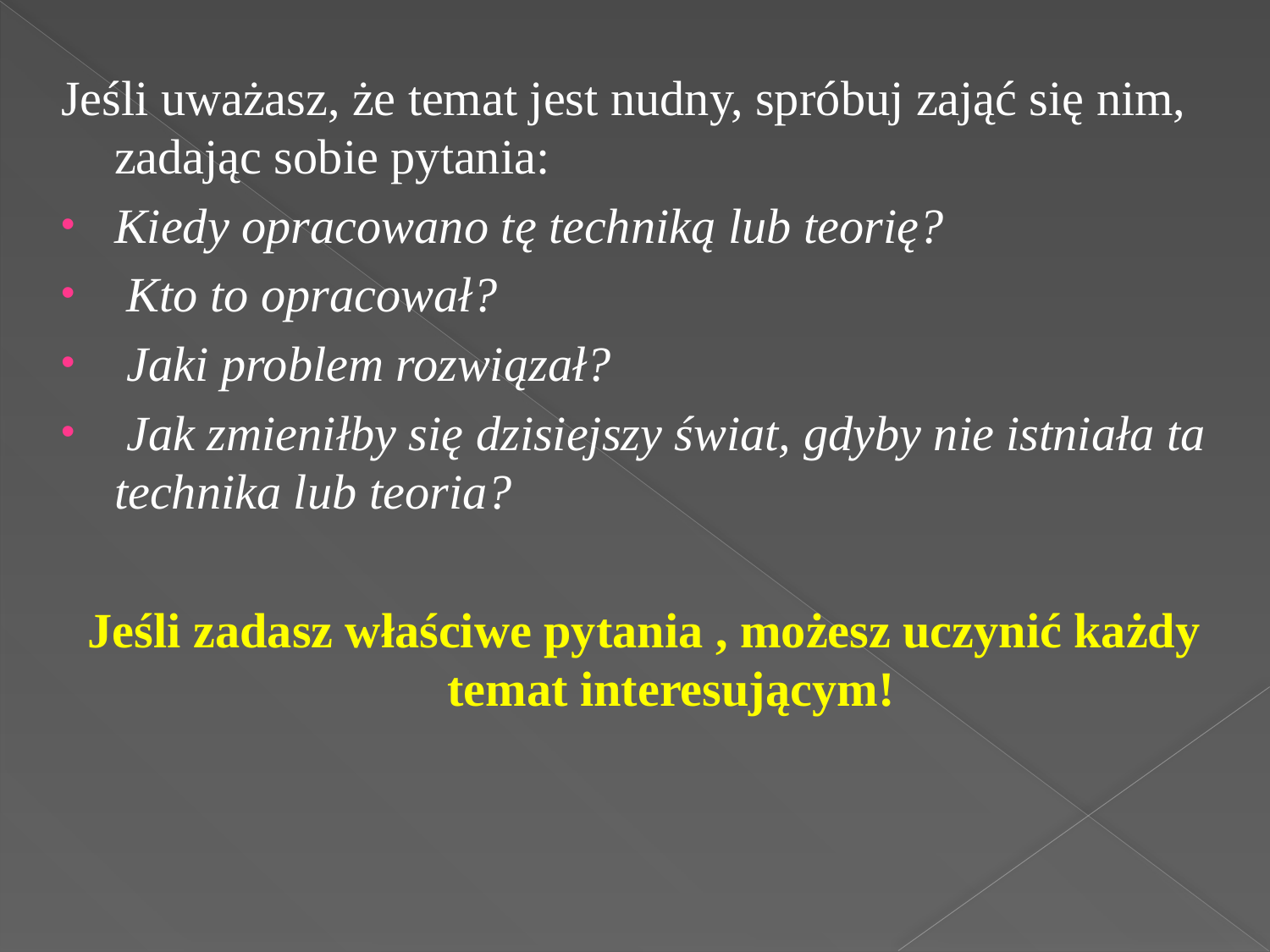

Jeśli uważasz, że temat jest nudny, spróbuj zająć się nim, zadając sobie pytania:
Kiedy opracowano tę techniką lub teorię?
 Kto to opracował?
 Jaki problem rozwiązał?
 Jak zmieniłby się dzisiejszy świat, gdyby nie istniała ta technika lub teoria?

Jeśli zadasz właściwe pytania , możesz uczynić każdy temat interesującym!